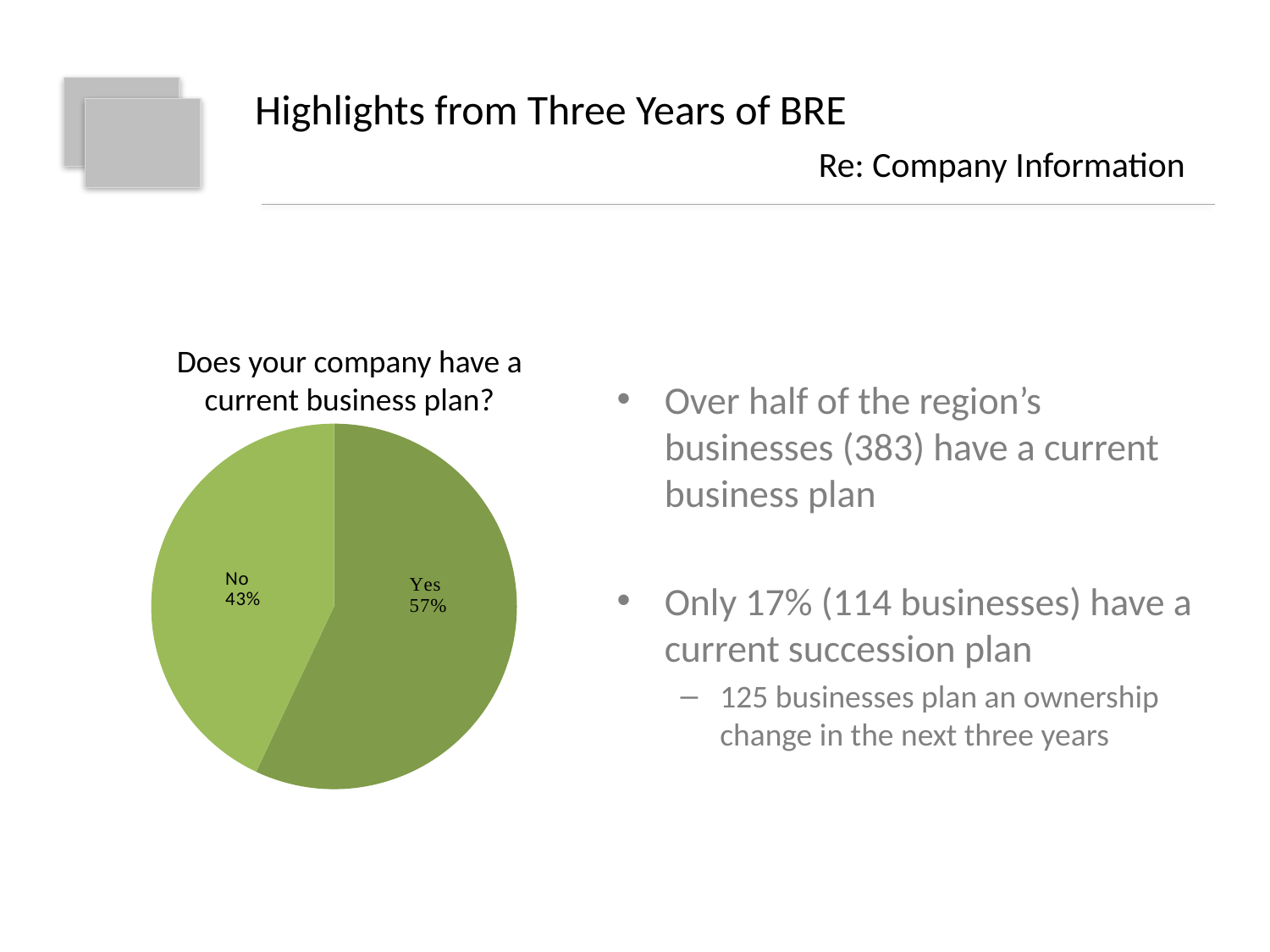

# Highlights from Three Years of BRE

Re: Company Information
Does your company have a current business plan?
Over half of the region’s businesses (383) have a current business plan

Only 17% (114 businesses) have a current succession plan
125 businesses plan an ownership change in the next three years

### Chart

| Category |  |
|---|---|
| Yes | 0.57 |
| No | 0.43 |